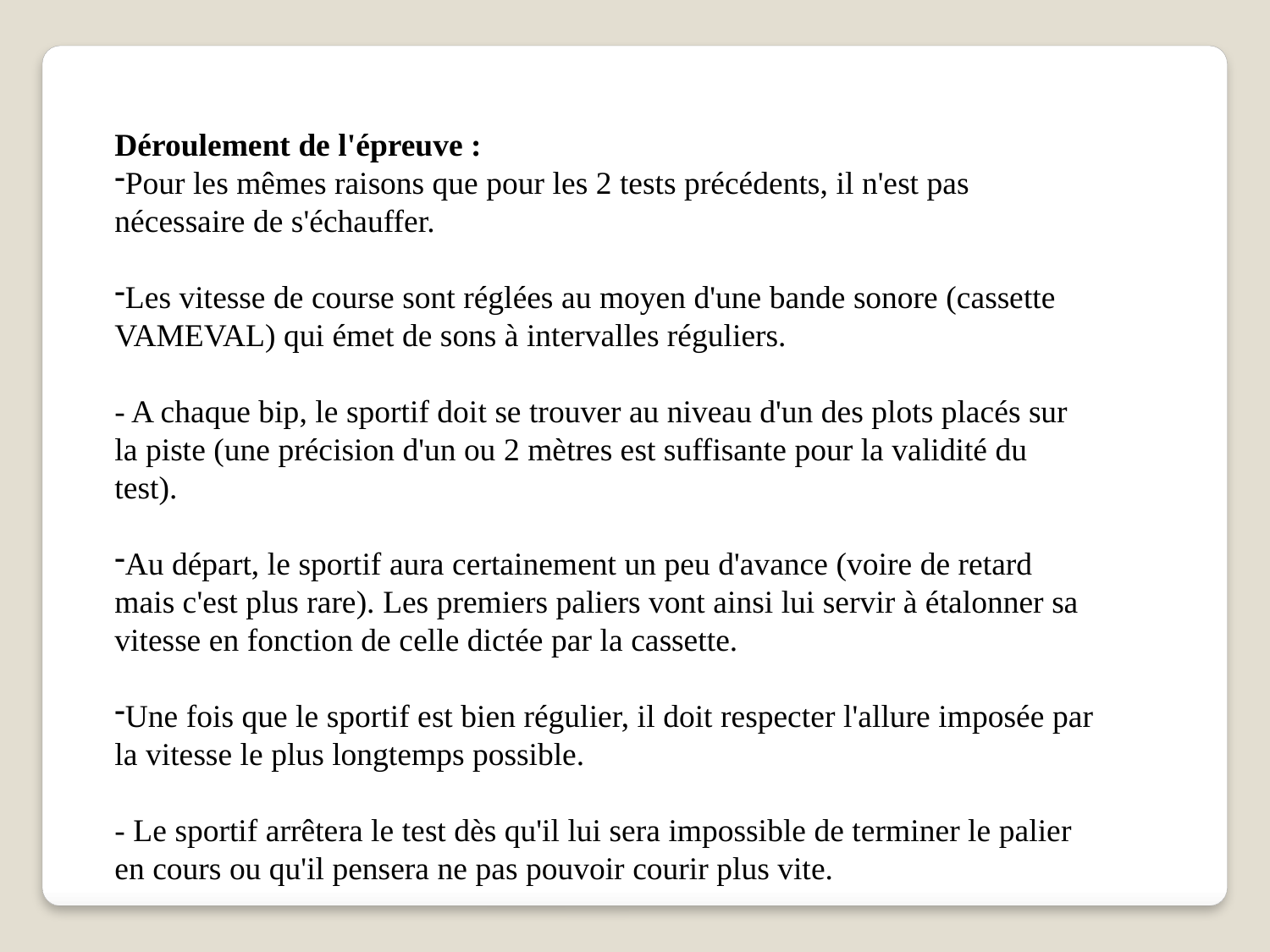

Déroulement de l'épreuve :
Pour les mêmes raisons que pour les 2 tests précédents, il n'est pas nécessaire de s'échauffer.

Les vitesse de course sont réglées au moyen d'une bande sonore (cassette VAMEVAL) qui émet de sons à intervalles réguliers.

- A chaque bip, le sportif doit se trouver au niveau d'un des plots placés sur la piste (une précision d'un ou 2 mètres est suffisante pour la validité du test).

Au départ, le sportif aura certainement un peu d'avance (voire de retard mais c'est plus rare). Les premiers paliers vont ainsi lui servir à étalonner sa vitesse en fonction de celle dictée par la cassette.

Une fois que le sportif est bien régulier, il doit respecter l'allure imposée par la vitesse le plus longtemps possible.

- Le sportif arrêtera le test dès qu'il lui sera impossible de terminer le palier en cours ou qu'il pensera ne pas pouvoir courir plus vite.